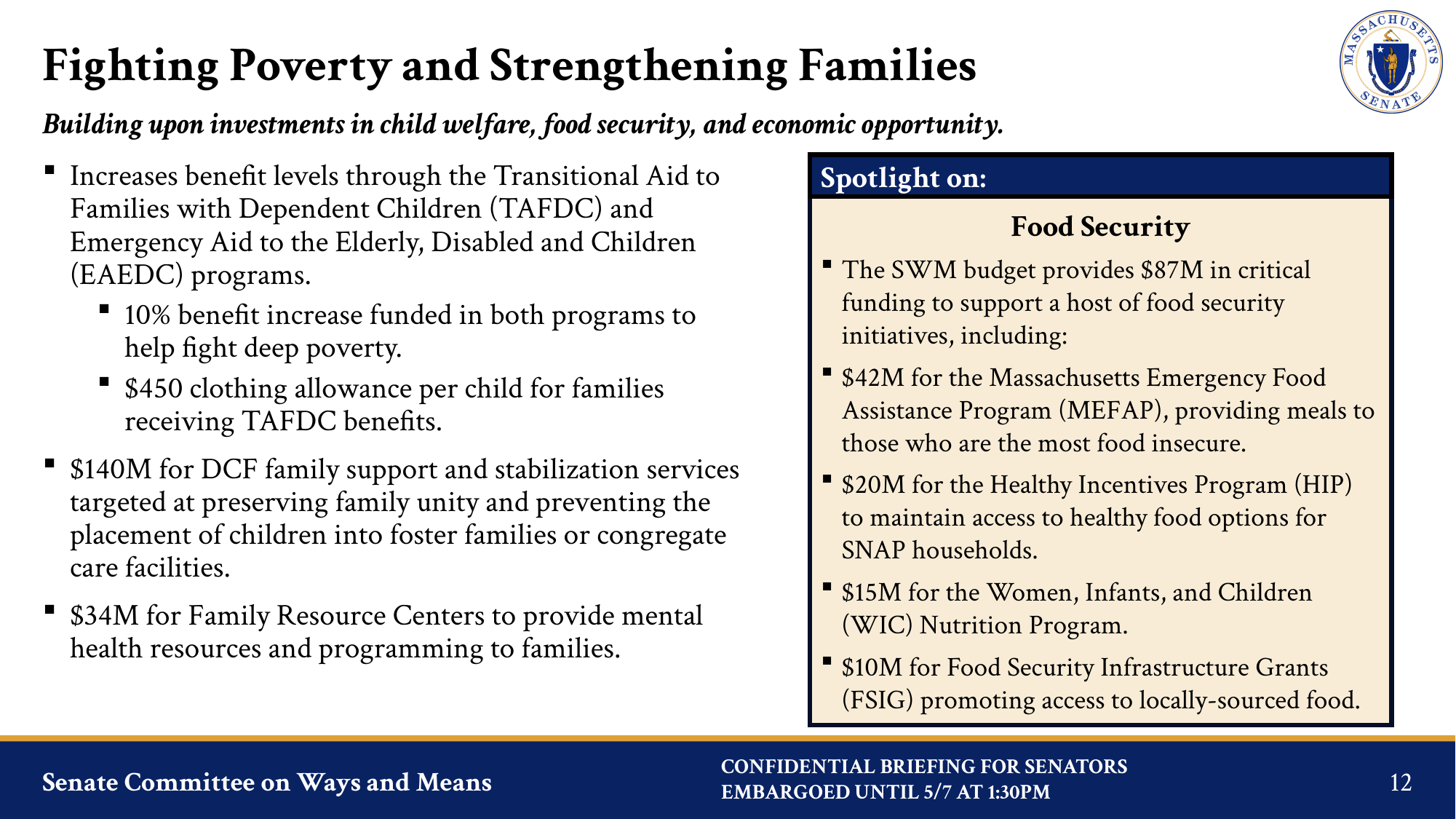

# Fighting Poverty and Strengthening Families
Building upon investments in child welfare, food security, and economic opportunity.
Increases benefit levels through the Transitional Aid to Families with Dependent Children (TAFDC) and Emergency Aid to the Elderly, Disabled and Children (EAEDC) programs.
10% benefit increase funded in both programs to help fight deep poverty.
$450 clothing allowance per child for families receiving TAFDC benefits.
$140M for DCF family support and stabilization services targeted at preserving family unity and preventing the placement of children into foster families or congregate care facilities.
$34M for Family Resource Centers to provide mental health resources and programming to families.
Spotlight on:

Food Security
The SWM budget provides $87M in critical funding to support a host of food security initiatives, including:
$42M for the Massachusetts Emergency Food Assistance Program (MEFAP), providing meals to those who are the most food insecure.
$20M for the Healthy Incentives Program (HIP) to maintain access to healthy food options for SNAP households.
$15M for the Women, Infants, and Children (WIC) Nutrition Program.
$10M for Food Security Infrastructure Grants (FSIG) promoting access to locally-sourced food.